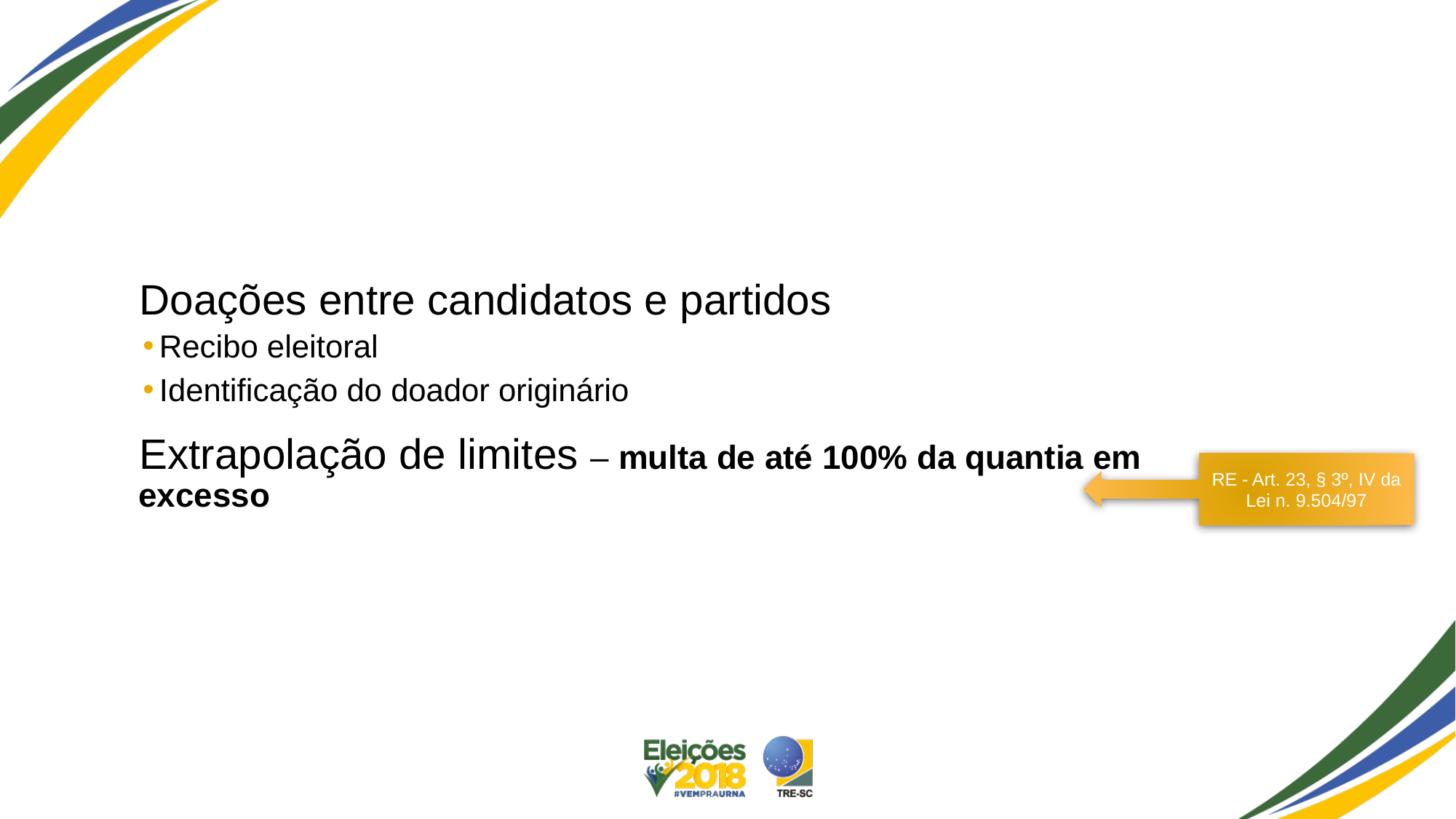

#
Doações entre candidatos e partidos
Recibo eleitoral
Identificação do doador originário
Extrapolação de limites – multa de até 100% da quantia em excesso

RE - Art. 23, § 3º, IV da Lei n. 9.504/97